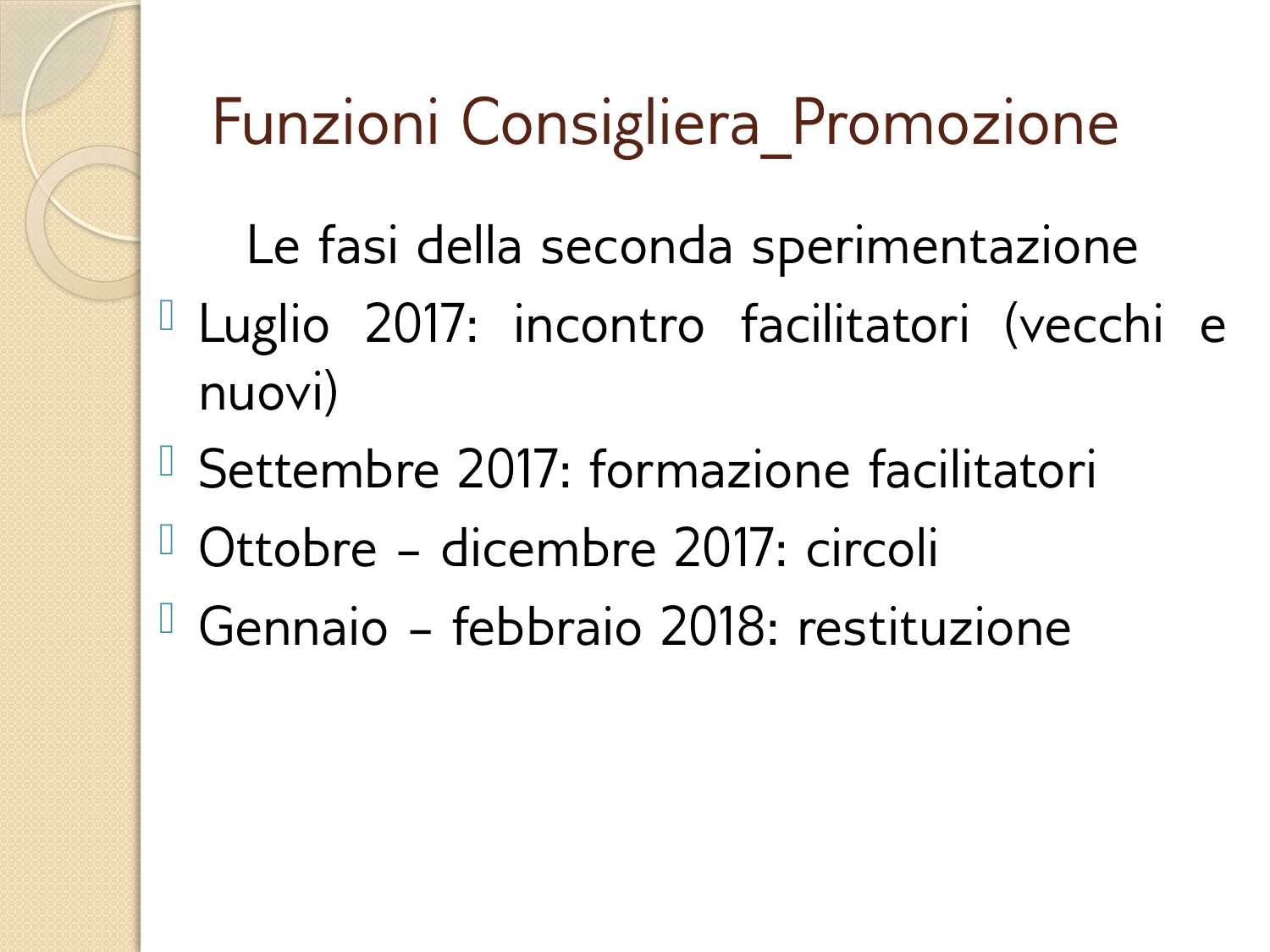

# Funzioni Consigliera_Promozione
Le fasi della seconda sperimentazione
Luglio 2017: incontro facilitatori (vecchi e nuovi)
Settembre 2017: formazione facilitatori
Ottobre – dicembre 2017: circoli
Gennaio – febbraio 2018: restituzione